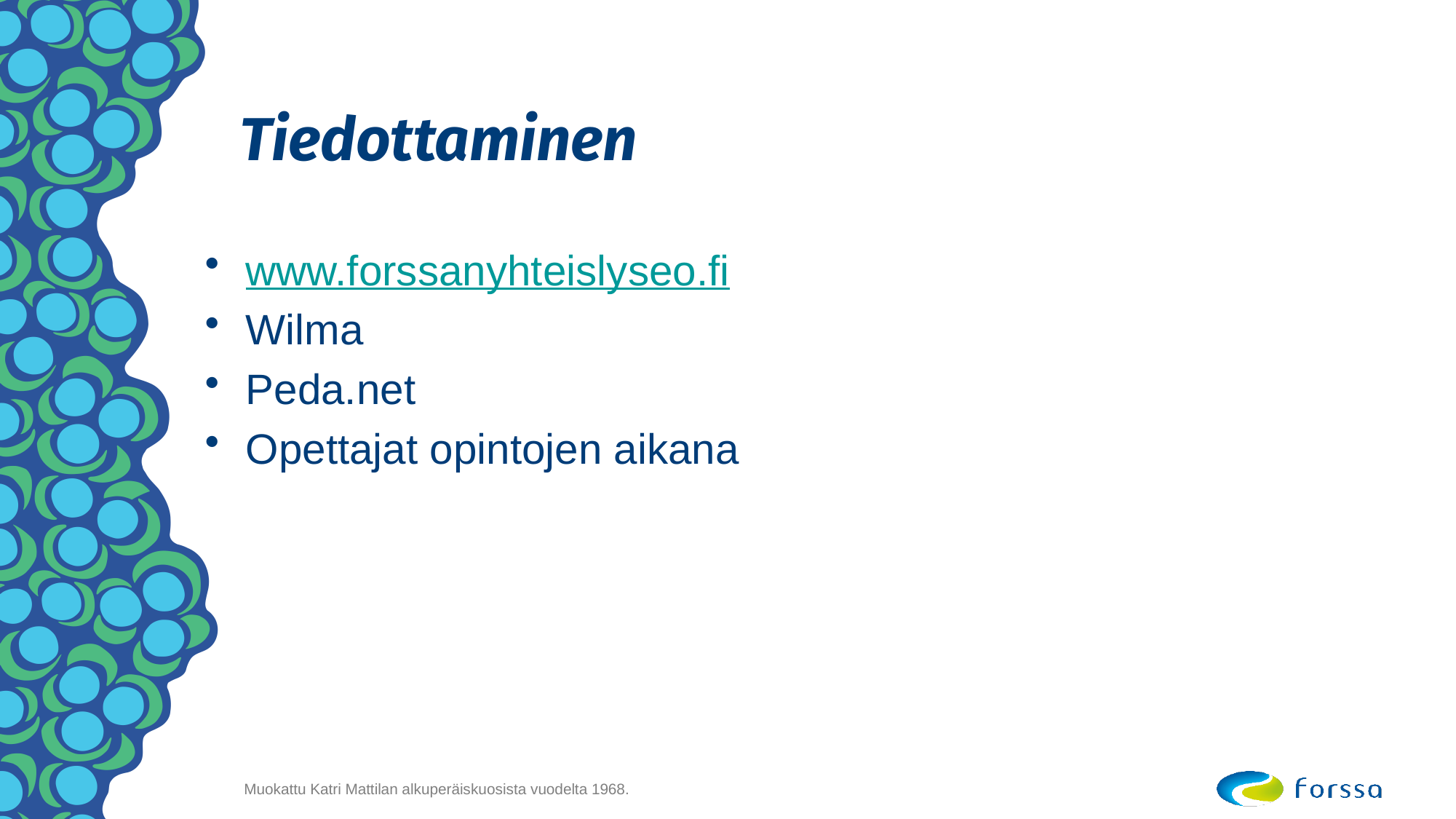

# Tiedottaminen
www.forssanyhteislyseo.fi
Wilma
Peda.net
Opettajat opintojen aikana